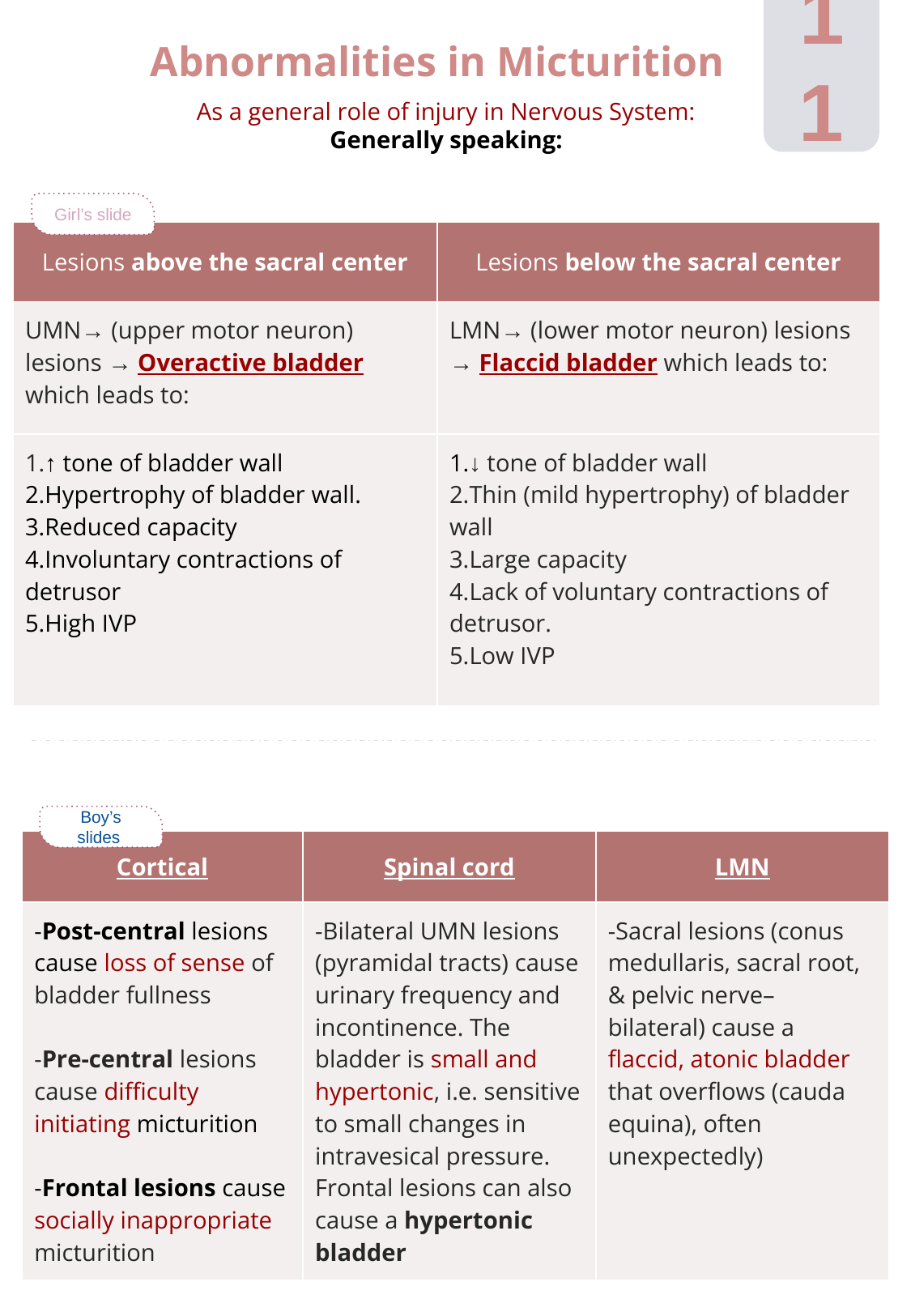

11
Abnormalities in Micturition
As a general role of injury in Nervous System:
Generally speaking:
Girl’s slide
| Lesions above the sacral center | Lesions below the sacral center |
| --- | --- |
| UMN→ (upper motor neuron) lesions → Overactive bladder which leads to: | LMN→ (lower motor neuron) lesions → Flaccid bladder which leads to: |
| 1.↑ tone of bladder wall 2.Hypertrophy of bladder wall. 3.Reduced capacity 4.Involuntary contractions of detrusor 5.High IVP | 1.↓ tone of bladder wall 2.Thin (mild hypertrophy) of bladder wall 3.Large capacity 4.Lack of voluntary contractions of detrusor. 5.Low IVP |

Boy’s slides
| Cortical | Spinal cord | LMN |
| --- | --- | --- |
| -Post-central lesions cause loss of sense of bladder fullness -Pre-central lesions cause difficulty initiating micturition -Frontal lesions cause socially inappropriate micturition | -Bilateral UMN lesions (pyramidal tracts) cause urinary frequency and incontinence. The bladder is small and hypertonic, i.e. sensitive to small changes in intravesical pressure. Frontal lesions can also cause a hypertonic bladder | -Sacral lesions (conus medullaris, sacral root, & pelvic nerve– bilateral) cause a flaccid, atonic bladder that overflows (cauda equina), often unexpectedly) |